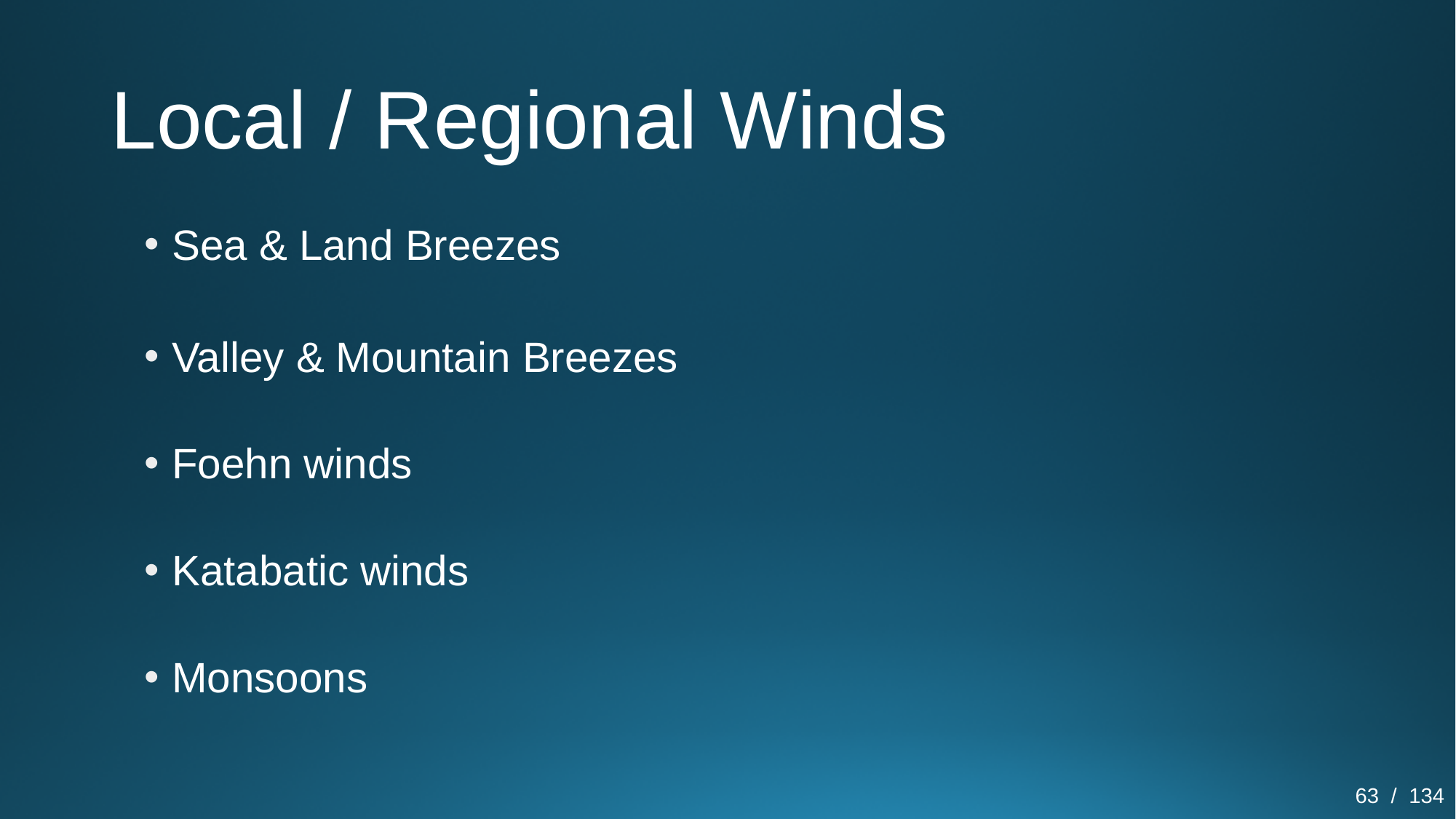

# Local / Regional Winds
Sea & Land Breezes
Valley & Mountain Breezes
Foehn winds
Katabatic winds
Monsoons
63